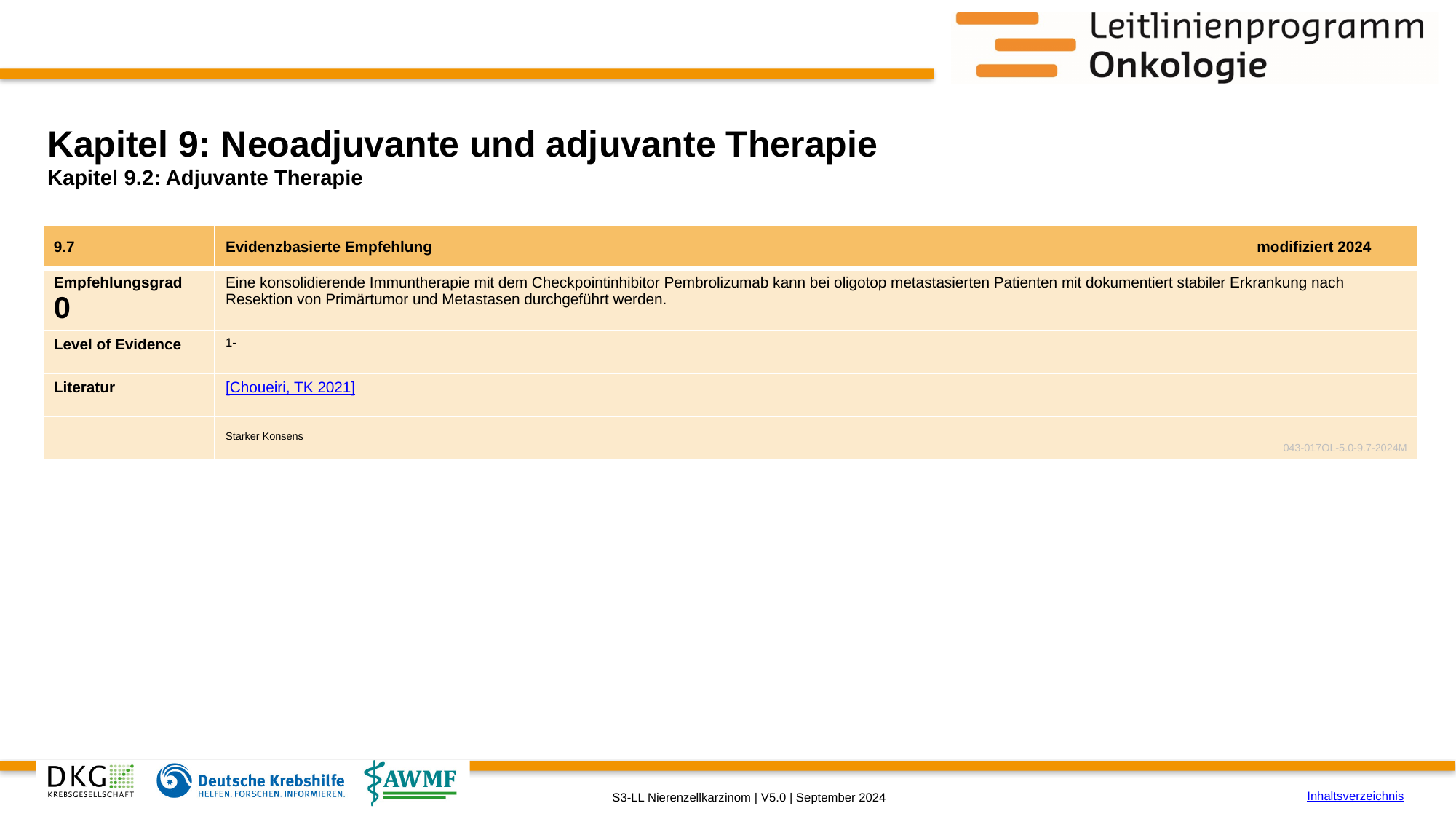

# Kapitel 9: Neoadjuvante und adjuvante Therapie
Kapitel 9.2: Adjuvante Therapie
| 9.7 | Evidenzbasierte Empfehlung | modifiziert 2024 |
| --- | --- | --- |
| Empfehlungsgrad 0 | Eine konsolidierende Immuntherapie mit dem Checkpointinhibitor Pembrolizumab kann bei oligotop metastasierten Patienten mit dokumentiert stabiler Erkrankung nach Resektion von Primärtumor und Metastasen durchgeführt werden. |  |
| Level of Evidence | 1- |  |
| Literatur | [Choueiri, TK 2021] |  |
|  | Starker Konsens 043-017OL-5.0-9.7-2024M |  |
Inhaltsverzeichnis
S3-LL Nierenzellkarzinom | V5.0 | September 2024